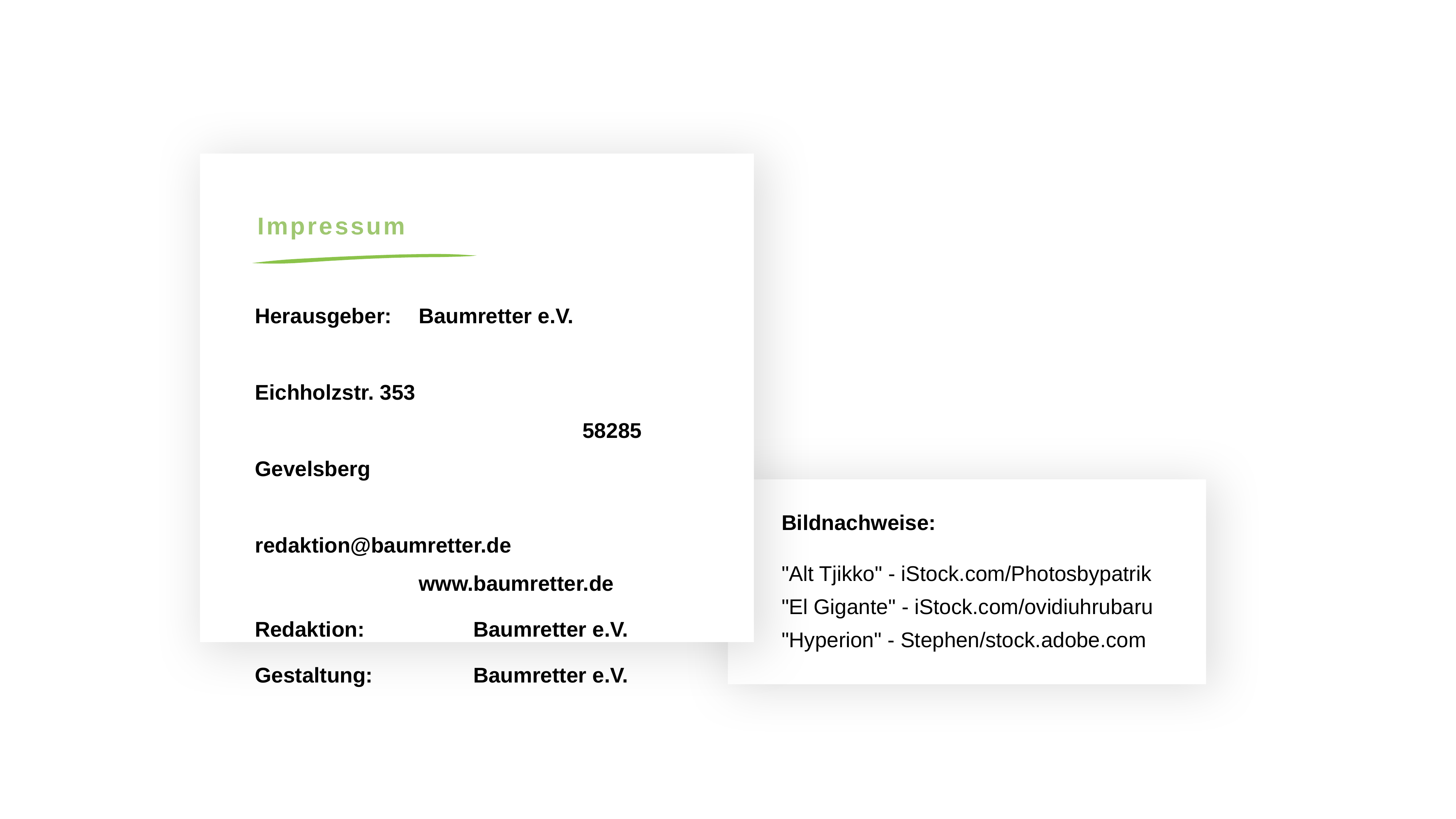

Impressum

Herausgeber:	Baumretter e.V.
						Eichholzstr. 353
						58285 Gevelsberg
						redaktion@baumretter.de						www.baumretter.de
Redaktion:		Baumretter e.V.
Gestaltung:		Baumretter e.V.

Bildnachweise:
"Alt Tjikko" - iStock.com/Photosbypatrik
"El Gigante" - iStock.com/ovidiuhrubaru
"Hyperion" - Stephen/stock.adobe.com